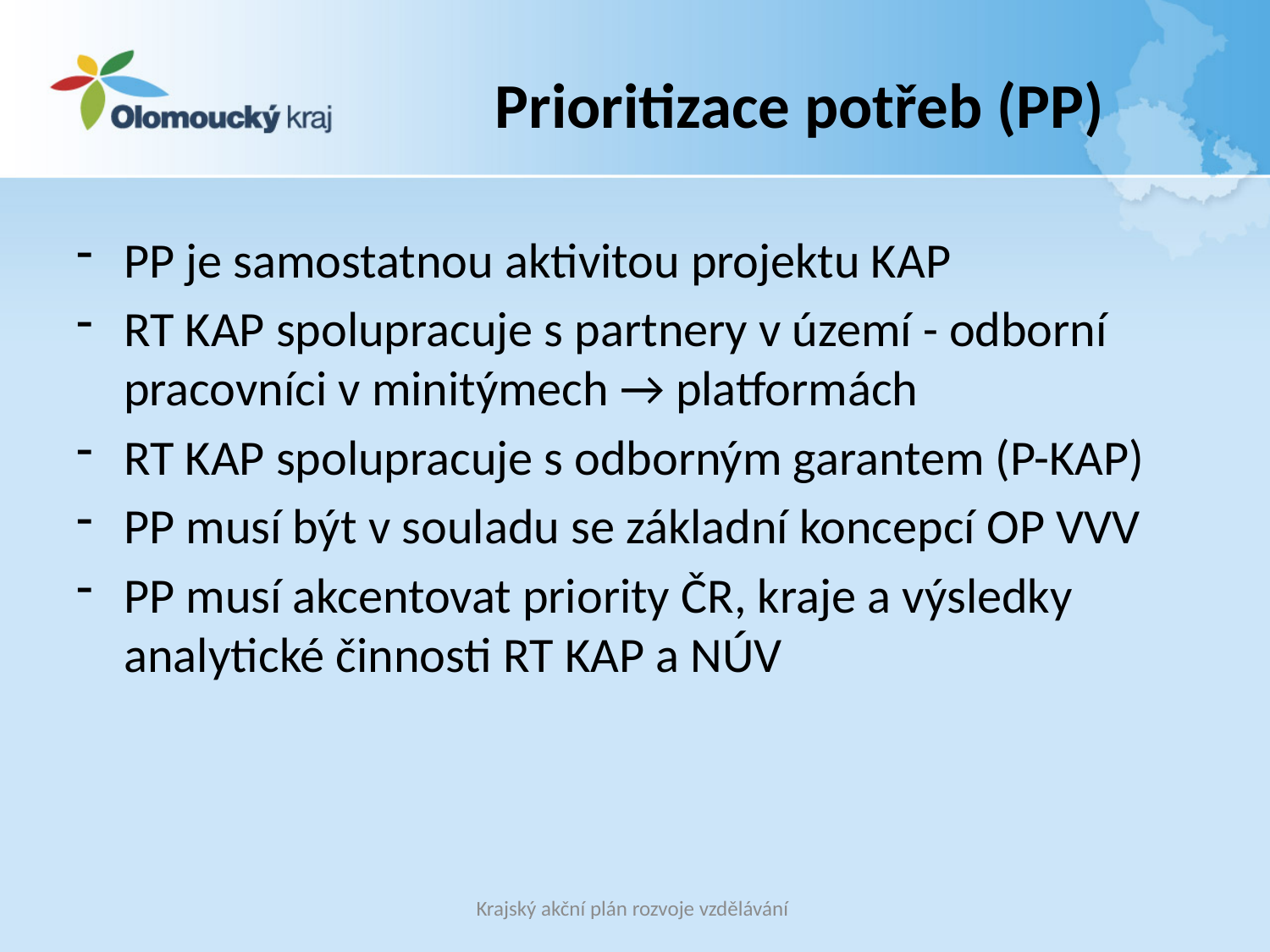

# Prioritizace potřeb (PP)
PP je samostatnou aktivitou projektu KAP
RT KAP spolupracuje s partnery v území - odborní pracovníci v minitýmech → platformách
RT KAP spolupracuje s odborným garantem (P-KAP)
PP musí být v souladu se základní koncepcí OP VVV
PP musí akcentovat priority ČR, kraje a výsledky analytické činnosti RT KAP a NÚV

Krajský akční plán rozvoje vzdělávání